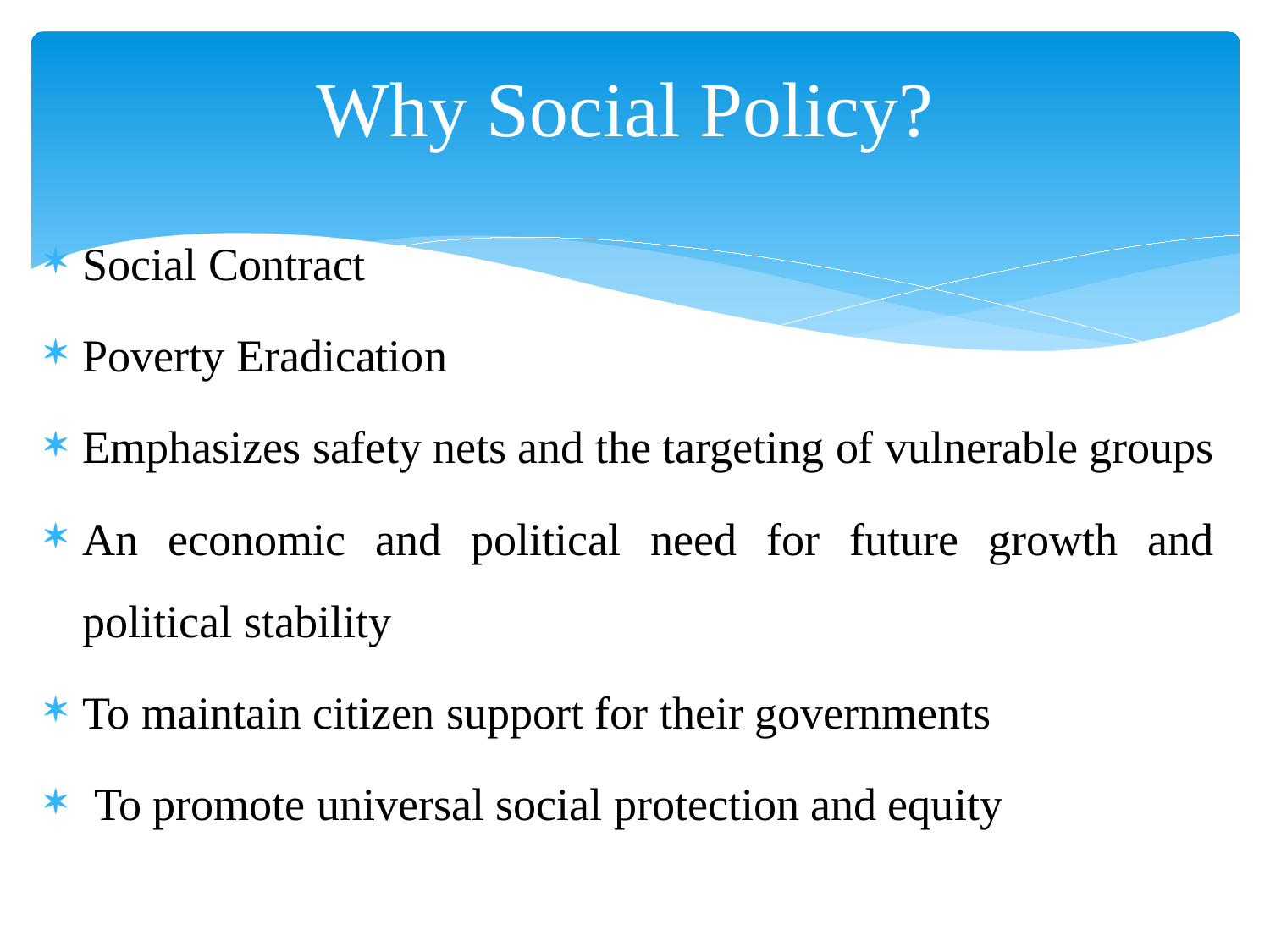

# Why Social Policy?
Social Contract
Poverty Eradication
Emphasizes safety nets and the targeting of vulnerable groups
An economic and political need for future growth and political stability
To maintain citizen support for their governments
 To promote universal social protection and equity